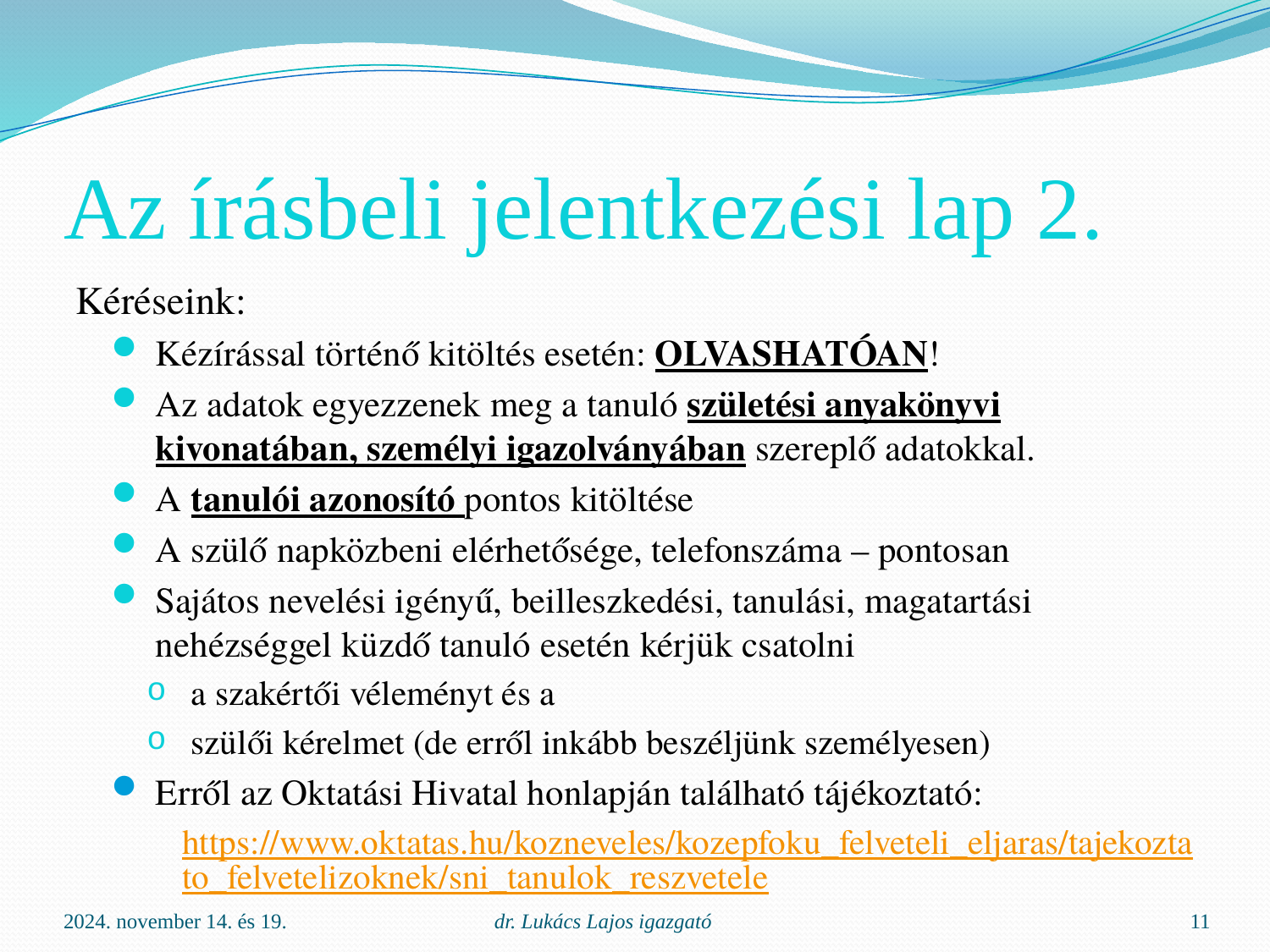

# Az írásbeli jelentkezési lap 2.
Kéréseink:
Kézírással történő kitöltés esetén: OLVASHATÓAN!
Az adatok egyezzenek meg a tanuló születési anyakönyvi kivonatában, személyi igazolványában szereplő adatokkal.
A tanulói azonosító pontos kitöltése
A szülő napközbeni elérhetősége, telefonszáma – pontosan
Sajátos nevelési igényű, beilleszkedési, tanulási, magatartási nehézséggel küzdő tanuló esetén kérjük csatolni
a szakértői véleményt és a
szülői kérelmet (de erről inkább beszéljünk személyesen)
Erről az Oktatási Hivatal honlapján található tájékoztató:
https://www.oktatas.hu/kozneveles/kozepfoku_felveteli_eljaras/tajekoztato_felvetelizoknek/sni_tanulok_reszvetele

2024. november 14. és 19.
dr. Lukács Lajos igazgató
11